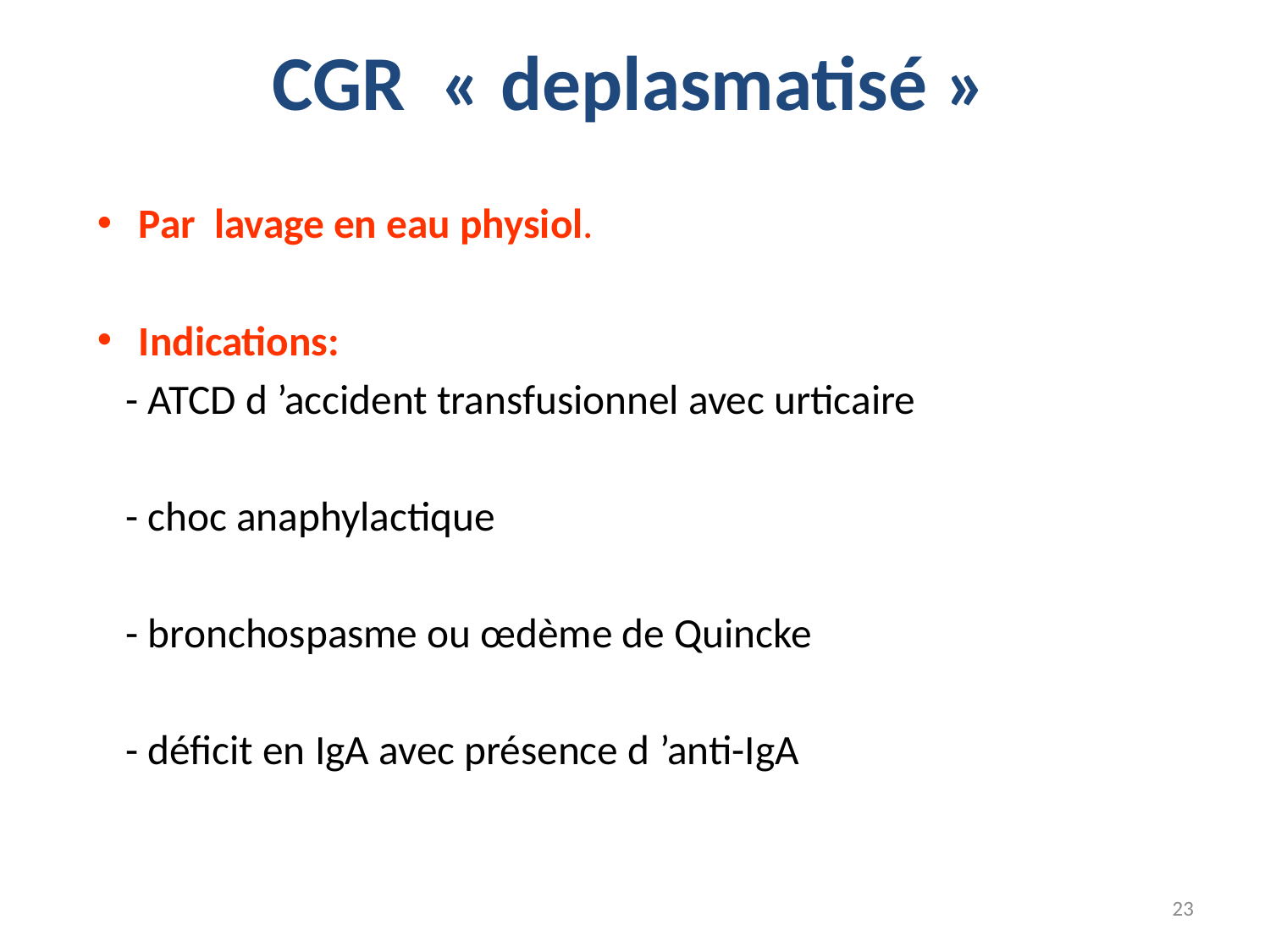

# CGR  « deplasmatisé »
Par  lavage en eau physiol.

Indications:
   - ATCD d ’accident transfusionnel avec urticaire

   - choc anaphylactique

   - bronchospasme ou œdème de Quincke

   - déficit en IgA avec présence d ’anti-IgA

23